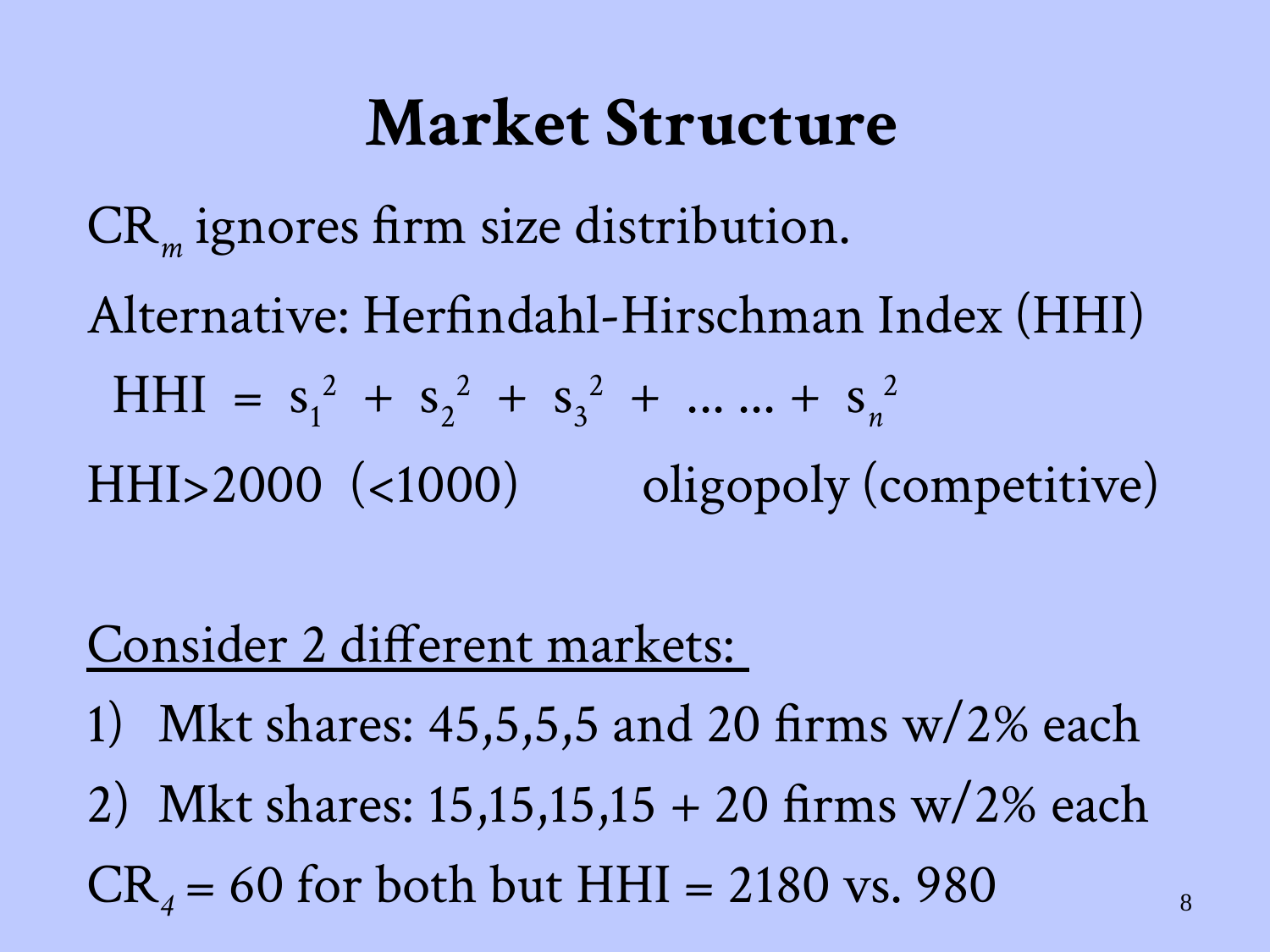

# Market Structure
CRm ignores firm size distribution.
Alternative: Herfindahl-Hirschman Index (HHI)
  HHI  =  s12  +  s22  +  s32  +  ... ... +  sn2
HHI>2000  (<1000)	oligopoly (competitive)

Consider 2 different markets:
Mkt shares: 45,5,5,5 and 20 firms w/2% each
Mkt shares: 15,15,15,15 + 20 firms w/2% each
CR4 = 60 for both but HHI = 2180 vs. 980

8